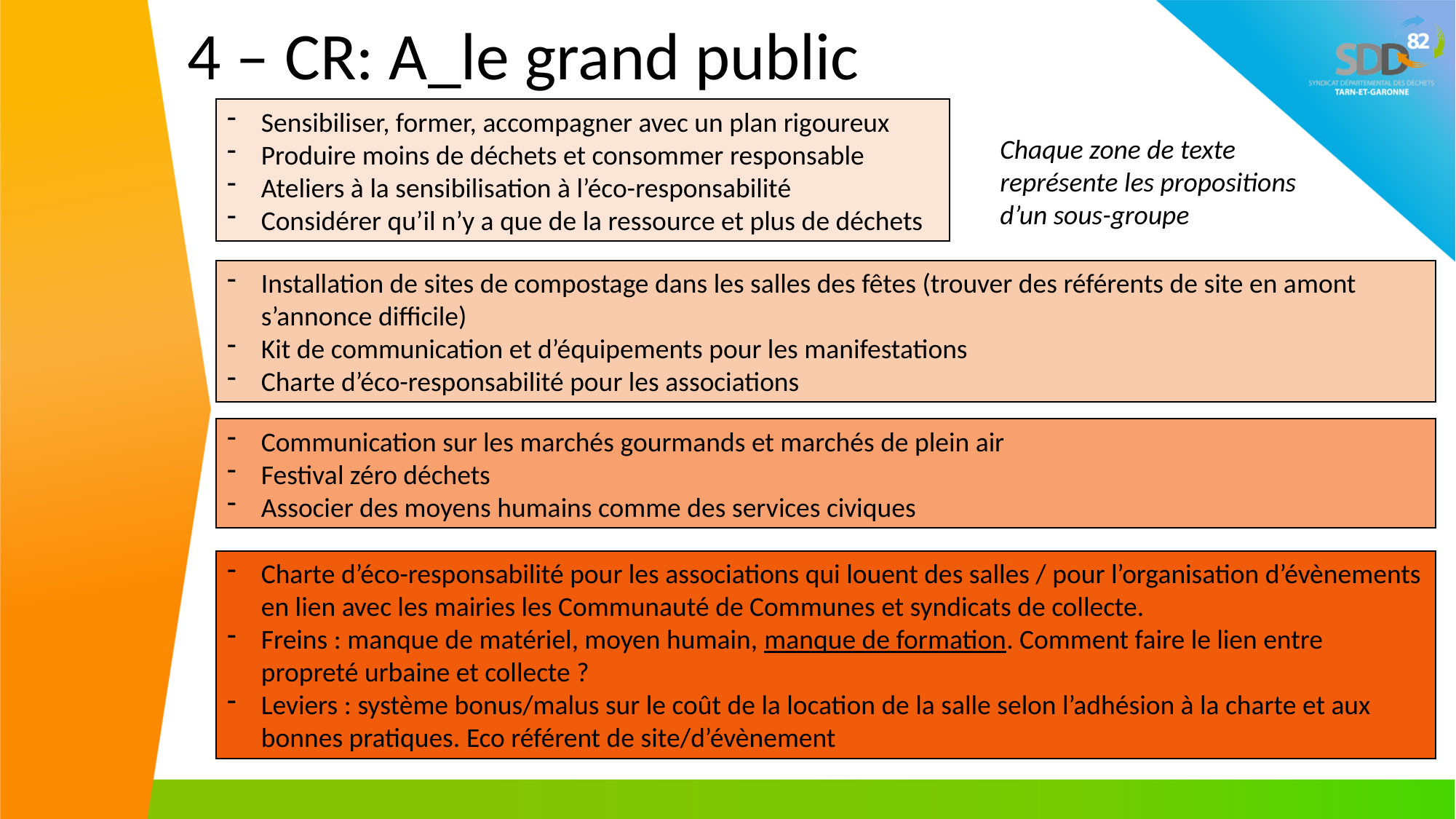

4 – CR: A_le grand public
Sensibiliser, former, accompagner avec un plan rigoureux
Produire moins de déchets et consommer responsable
Ateliers à la sensibilisation à l’éco-responsabilité
Considérer qu’il n’y a que de la ressource et plus de déchets
Chaque zone de texte représente les propositions d’un sous-groupe
Installation de sites de compostage dans les salles des fêtes (trouver des référents de site en amont s’annonce difficile)
Kit de communication et d’équipements pour les manifestations
Charte d’éco-responsabilité pour les associations
Communication sur les marchés gourmands et marchés de plein air
Festival zéro déchets
Associer des moyens humains comme des services civiques
Charte d’éco-responsabilité pour les associations qui louent des salles / pour l’organisation d’évènements en lien avec les mairies les Communauté de Communes et syndicats de collecte.
Freins : manque de matériel, moyen humain, manque de formation. Comment faire le lien entre propreté urbaine et collecte ?
Leviers : système bonus/malus sur le coût de la location de la salle selon l’adhésion à la charte et aux bonnes pratiques. Eco référent de site/d’évènement